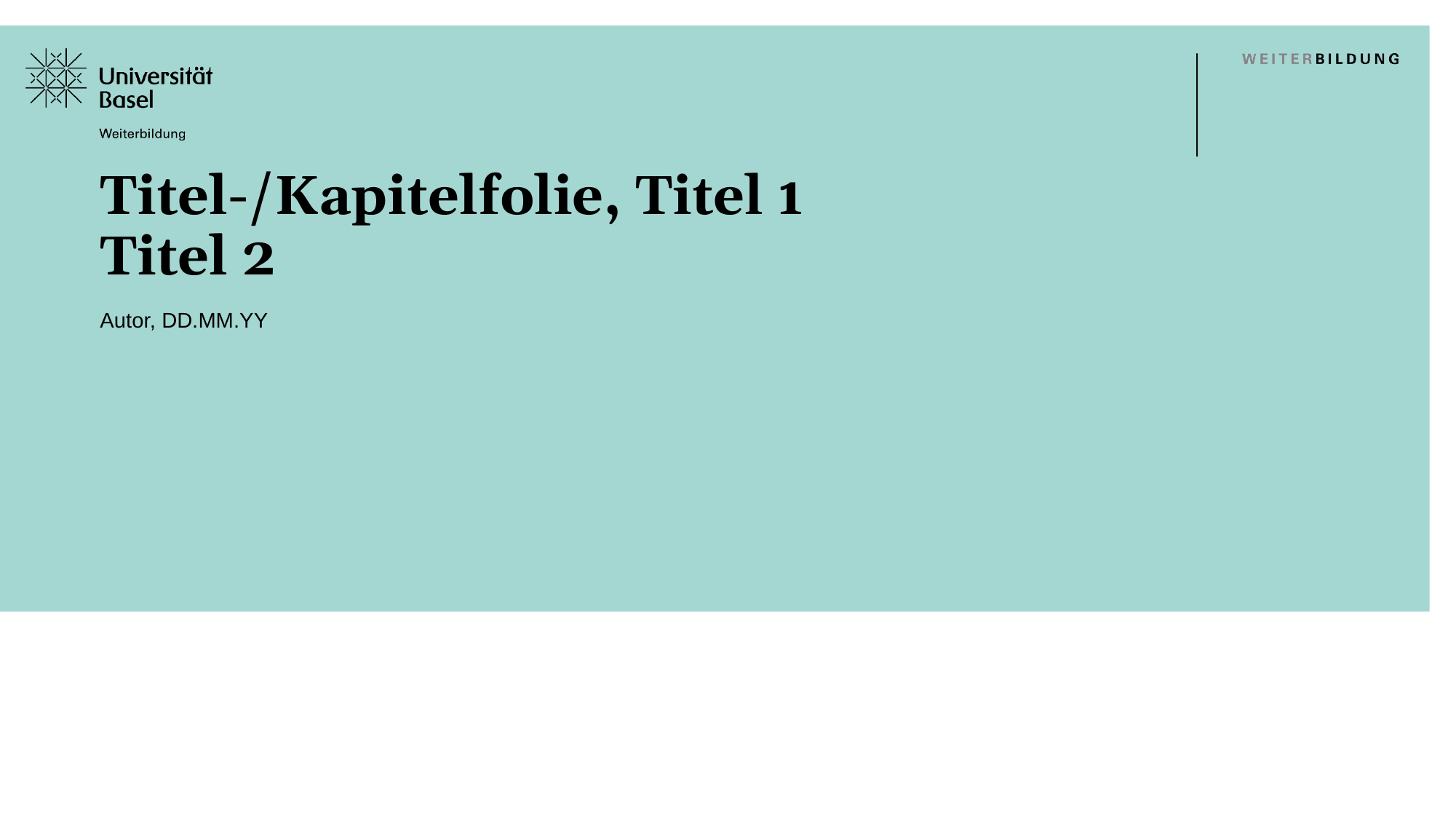

# Titel-/Kapitelfolie, Titel 1 Titel 2
Autor, DD.MM.YY